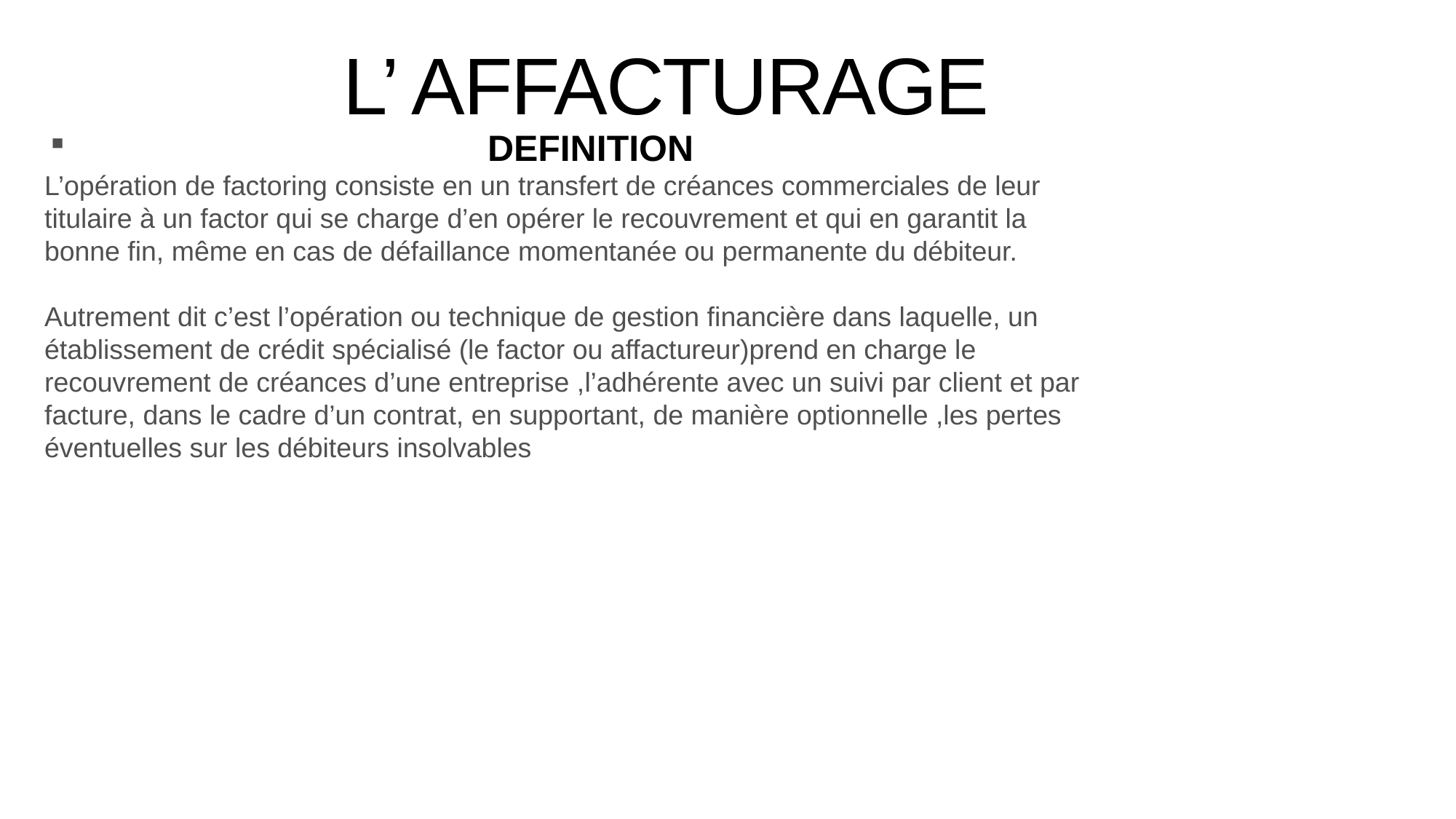

# L’ AFFACTURAGE
                                       DEFINITION

L’opération de factoring consiste en un transfert de créances commerciales de leur titulaire à un factor qui se charge d’en opérer le recouvrement et qui en garantit la bonne fin, même en cas de défaillance momentanée ou permanente du débiteur.

Autrement dit c’est l’opération ou technique de gestion financière dans laquelle, un établissement de crédit spécialisé (le factor ou affactureur)prend en charge le recouvrement de créances d’une entreprise ,l’adhérente avec un suivi par client et par facture, dans le cadre d’un contrat, en supportant, de manière optionnelle ,les pertes éventuelles sur les débiteurs insolvables